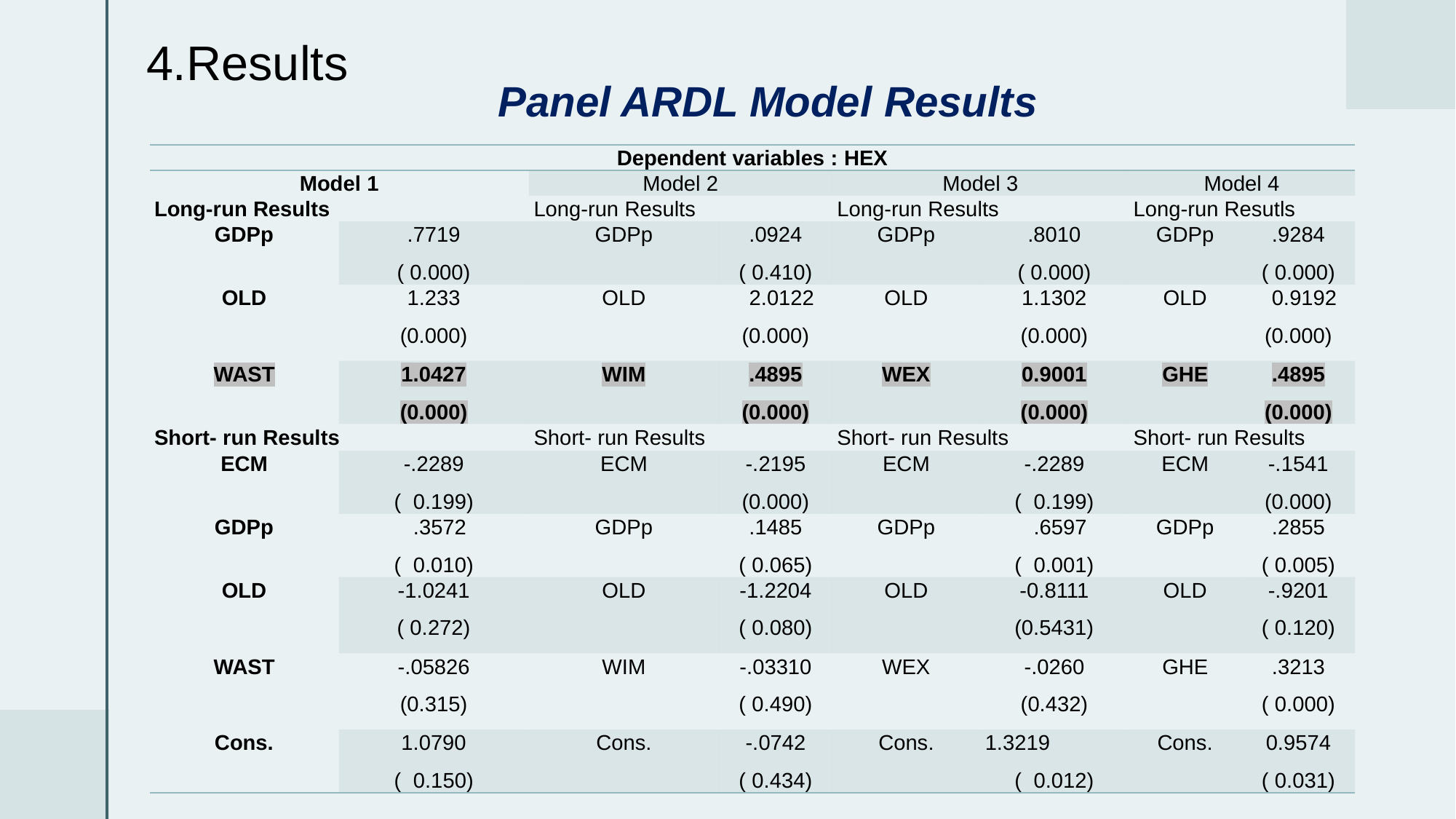

# 4.Results
Panel ARDL Model Results
| Dependent variables : HEX |  |  |  |  |  |  |  |
| --- | --- | --- | --- | --- | --- | --- | --- |
| Model 1 |  | Model 2 |  | Model 3 |  | Model 4 |  |
| Long-run Results |  | Long-run Results |  | Long-run Results |  | Long-run Resutls |  |
| GDPp | .7719 ( 0.000) | GDPp | .0924 ( 0.410) | GDPp | .8010 ( 0.000) | GDPp | .9284 ( 0.000) |
| OLD | 1.233 (0.000) | OLD | 2.0122 (0.000) | OLD | 1.1302 (0.000) | OLD | 0.9192 (0.000) |
| WAST | 1.0427 (0.000) | WIM | .4895 (0.000) | WEX | 0.9001 (0.000) | GHE | .4895 (0.000) |
| Short- run Results |  | Short- run Results |  | Short- run Results |  | Short- run Results |  |
| ECM | -.2289 ( 0.199) | ECM | -.2195 (0.000) | ECM | -.2289 ( 0.199) | ECM | -.1541 (0.000) |
| GDPp | .3572 ( 0.010) | GDPp | .1485 ( 0.065) | GDPp | .6597 ( 0.001) | GDPp | .2855 ( 0.005) |
| OLD | -1.0241 ( 0.272) | OLD | -1.2204 ( 0.080) | OLD | -0.8111 (0.5431) | OLD | -.9201 ( 0.120) |
| WAST | -.05826 (0.315) | WIM | -.03310 ( 0.490) | WEX | -.0260 (0.432) | GHE | .3213 ( 0.000) |
| Cons. | 1.0790 ( 0.150) | Cons. | -.0742 ( 0.434) | Cons. | 1.3219 ( 0.012) | Cons. | 0.9574 ( 0.031) |